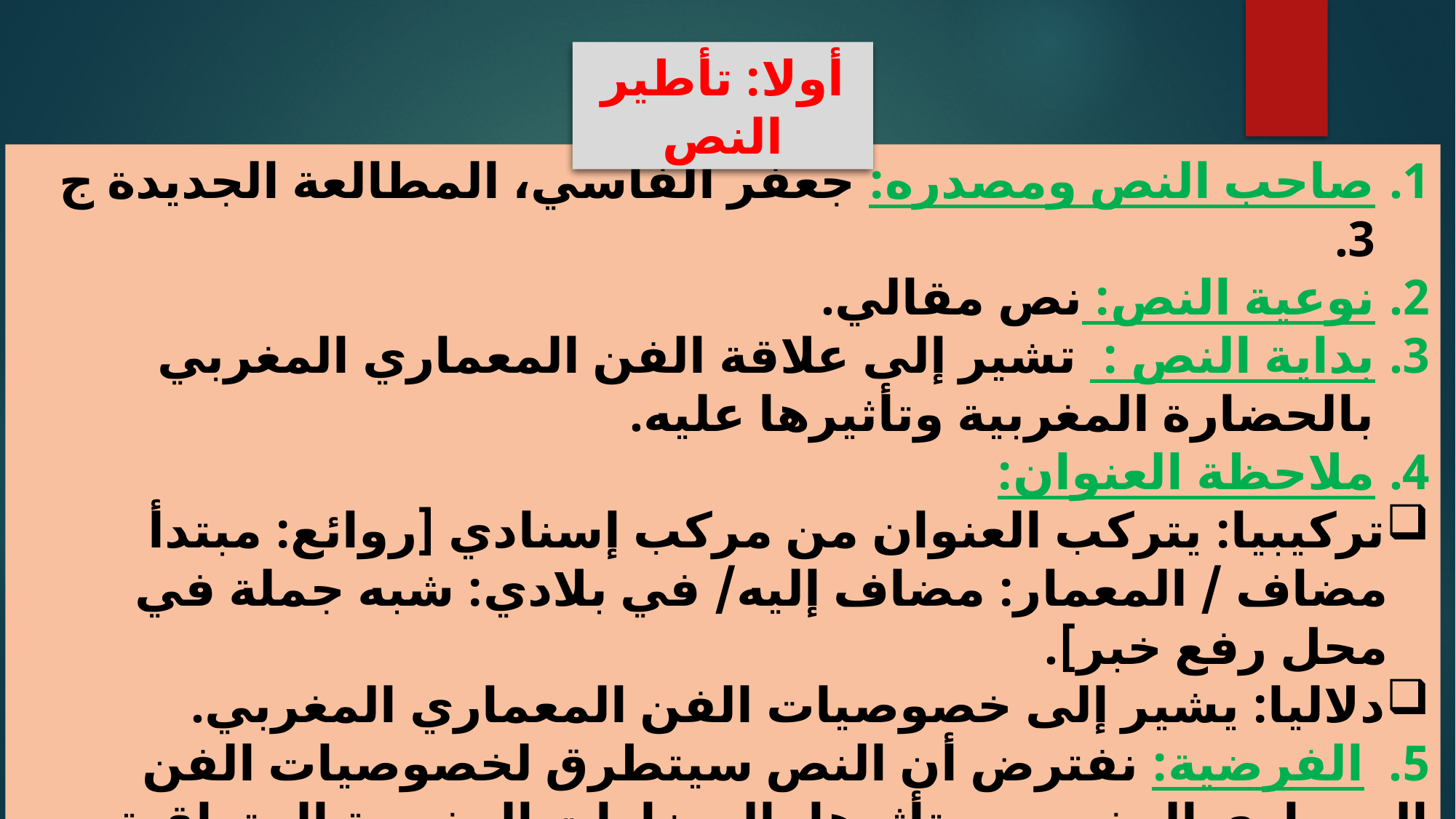

أولا: تأطير النص
صاحب النص ومصدره: جعفر الفاسي، المطالعة الجديدة ج 3.
نوعية النص: نص مقالي.
بداية النص :  تشير إلى علاقة الفن المعماري المغربي بالحضارة المغربية وتأثيرها عليه.
ملاحظة العنوان:
تركيبيا: يتركب العنوان من مركب إسنادي [روائع: مبتدأ مضاف / المعمار: مضاف إليه/ في بلادي: شبه جملة في محل رفع خبر].
دلاليا: يشير إلى خصوصيات الفن المعماري المغربي.
5.  الفرضية: نفترض أن النص سيتطرق لخصوصيات الفن المعماري المغربي، وتأثرها بالحضارات المغربية المتعاقبة.